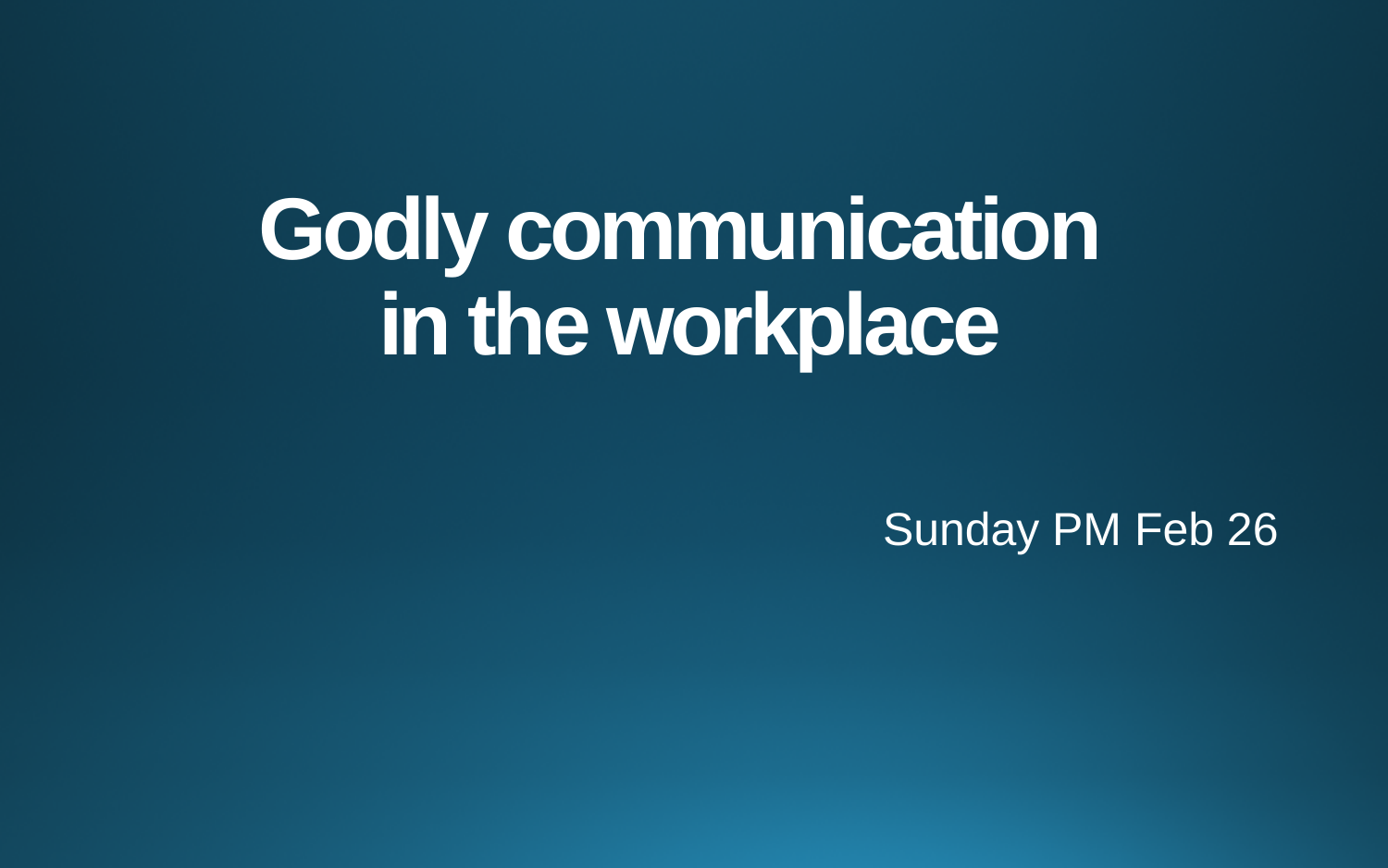

# Godly communication in the workplace
Sunday PM Feb 26